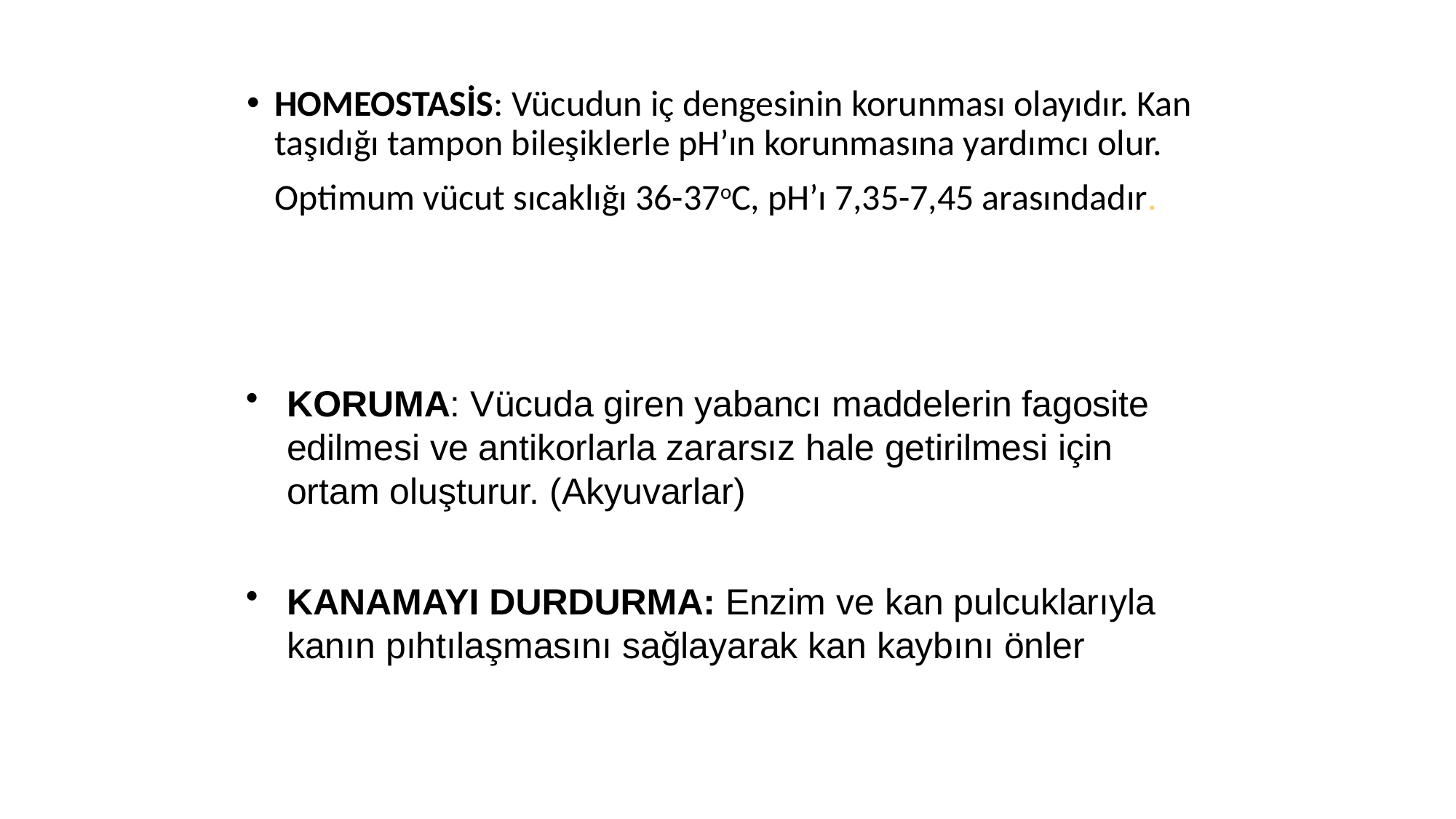

HOMEOSTASİS: Vücudun iç dengesinin korunması olayıdır. Kan taşıdığı tampon bileşiklerle pH’ın korunmasına yardımcı olur.
	Optimum vücut sıcaklığı 36-37oC, pH’ı 7,35-7,45 arasındadır.
KORUMA: Vücuda giren yabancı maddelerin fagosite edilmesi ve antikorlarla zararsız hale getirilmesi için ortam oluşturur. (Akyuvarlar)

KANAMAYI DURDURMA: Enzim ve kan pulcuklarıyla kanın pıhtılaşmasını sağlayarak kan kaybını önler